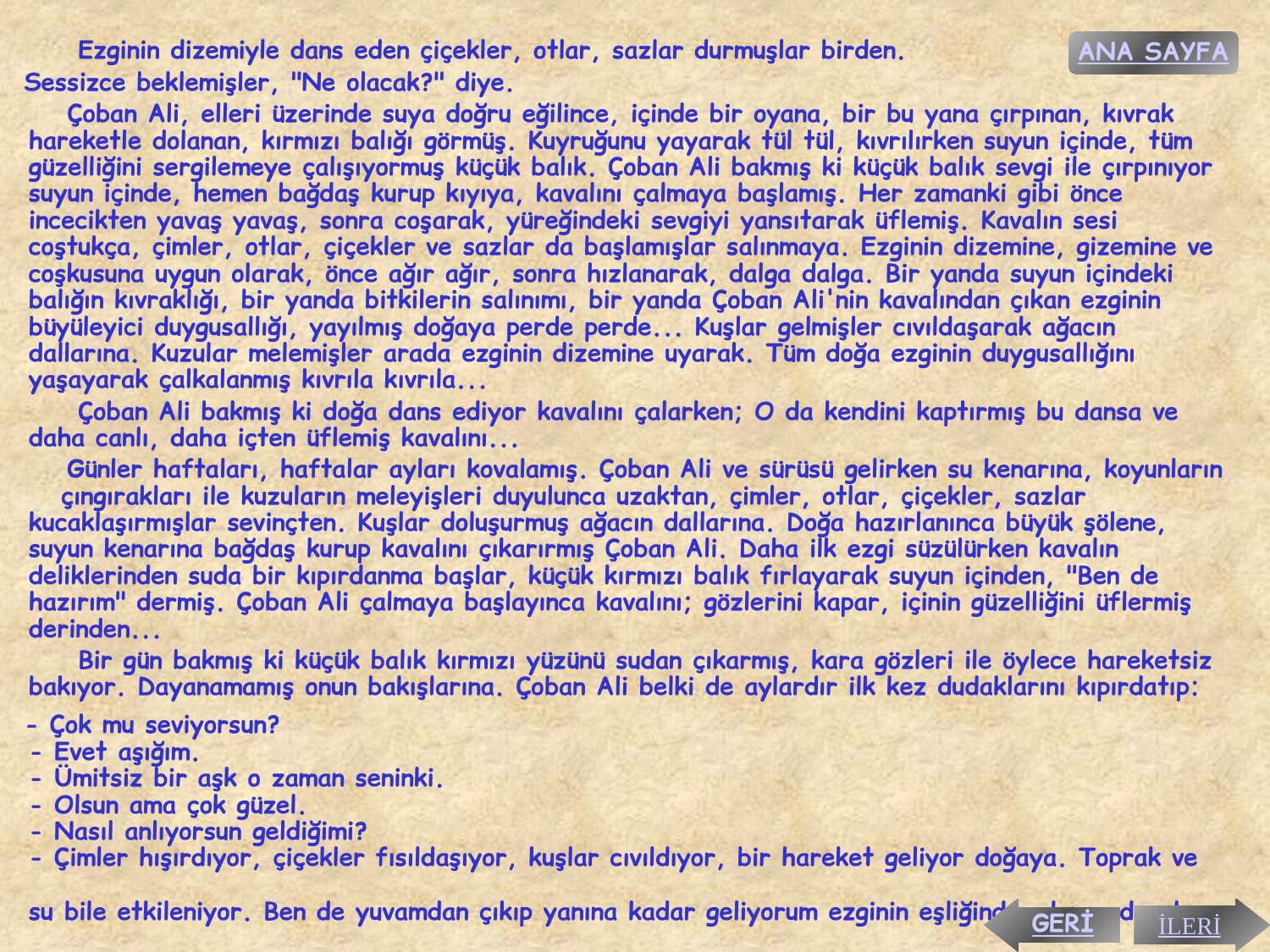

Ezginin dizemiyle dans eden çiçekler, otlar, sazlar durmuşlar birden.
    Sessizce beklemişler, "Ne olacak?" diye.
        Çoban Ali, elleri üzerinde suya doğru eğilince, içinde bir oyana, bir bu yana çırpınan, kıvrak hareketle dolanan, kırmızı balığı görmüş. Kuyruğunu yayarak tül tül, kıvrılırken suyun içinde, tüm güzelliğini sergilemeye çalışıyormuş küçük balık. Çoban Ali bakmış ki küçük balık sevgi ile çırpınıyor suyun içinde, hemen bağdaş kurup kıyıya, kavalını çalmaya başlamış. Her zamanki gibi önce incecikten yavaş yavaş, sonra coşarak, yüreğindeki sevgiyi yansıtarak üflemiş. Kavalın sesi coştukça, çimler, otlar, çiçekler ve sazlar da başlamışlar salınmaya. Ezginin dizemine, gizemine ve coşkusuna uygun olarak, önce ağır ağır, sonra hızlanarak, dalga dalga. Bir yanda suyun içindeki balığın kıvraklığı, bir yanda bitkilerin salınımı, bir yanda Çoban Ali'nin kavalından çıkan ezginin büyüleyici duygusallığı, yayılmış doğaya perde perde... Kuşlar gelmişler cıvıldaşarak ağacın dallarına. Kuzular melemişler arada ezginin dizemine uyarak. Tüm doğa ezginin duygusallığını yaşayarak çalkalanmış kıvrıla kıvrıla...
         Çoban Ali bakmış ki doğa dans ediyor kavalını çalarken; O da kendini kaptırmış bu dansa ve daha canlı, daha içten üflemiş kavalını...
        Günler haftaları, haftalar ayları kovalamış. Çoban Ali ve sürüsü gelirken su kenarına, koyunların    çıngırakları ile kuzuların meleyişleri duyulunca uzaktan, çimler, otlar, çiçekler, sazlar kucaklaşırmışlar sevinçten. Kuşlar doluşurmuş ağacın dallarına. Doğa hazırlanınca büyük şölene, suyun kenarına bağdaş kurup kavalını çıkarırmış Çoban Ali. Daha ilk ezgi süzülürken kavalın deliklerinden suda bir kıpırdanma başlar, küçük kırmızı balık fırlayarak suyun içinden, "Ben de hazırım" dermiş. Çoban Ali çalmaya başlayınca kavalını; gözlerini kapar, içinin güzelliğini üflermiş    derinden...
         Bir gün bakmış ki küçük balık kırmızı yüzünü sudan çıkarmış, kara gözleri ile öylece hareketsiz bakıyor. Dayanamamış onun bakışlarına. Çoban Ali belki de aylardır ilk kez dudaklarını kıpırdatıp:
    - Çok mu seviyorsun?
- Evet aşığım.
- Ümitsiz bir aşk o zaman seninki.
- Olsun ama çok güzel.
- Nasıl anlıyorsun geldiğimi?
- Çimler hışırdıyor, çiçekler fısıldaşıyor, kuşlar cıvıldıyor, bir hareket geliyor doğaya. Toprak ve su bile etkileniyor. Ben de yuvamdan çıkıp yanına kadar geliyorum ezginin eşliğinde, dans ederek.
ANA SAYFA
GERİ
İLERİ